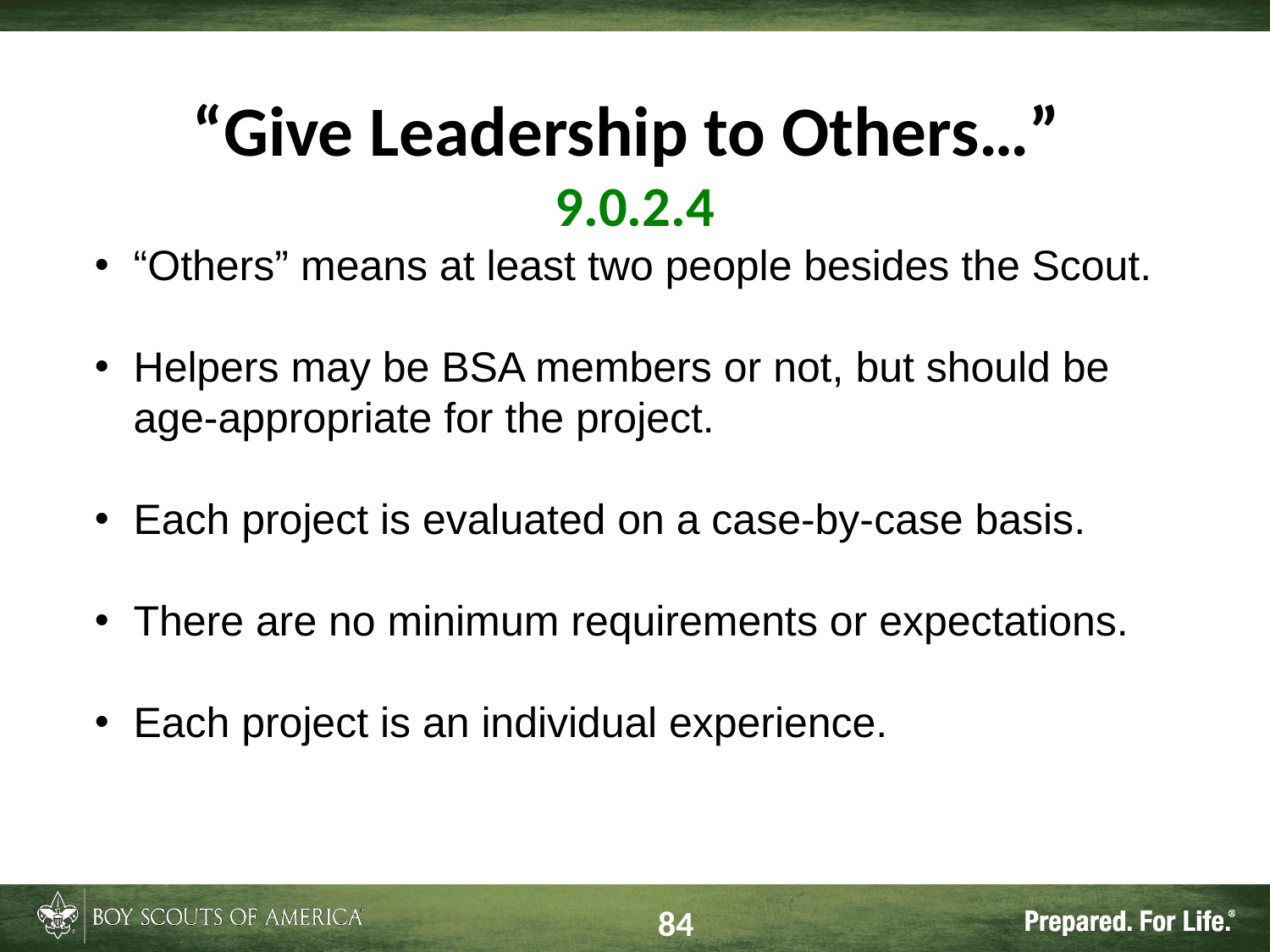

# “Give Leadership to Others…” 9.0.2.4
“Others” means at least two people besides the Scout.

Helpers may be BSA members or not, but should be age-appropriate for the project.

Each project is evaluated on a case-by-case basis.

There are no minimum requirements or expectations.

Each project is an individual experience.